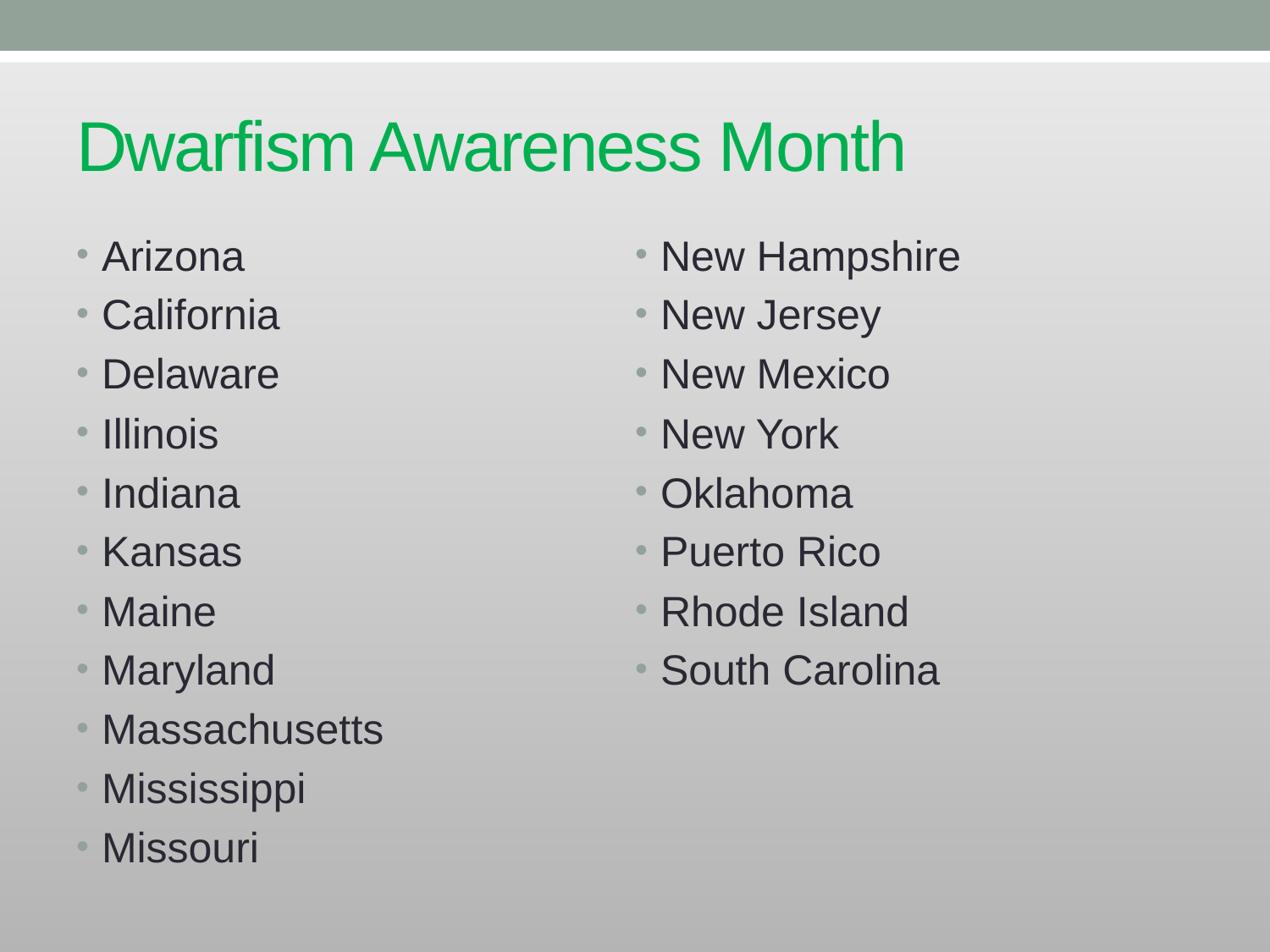

# Dwarfism Awareness Month
Arizona
California
Delaware
Illinois
Indiana
Kansas
Maine
Maryland
Massachusetts
Mississippi
Missouri
New Hampshire
New Jersey
New Mexico
New York
Oklahoma
Puerto Rico
Rhode Island
South Carolina